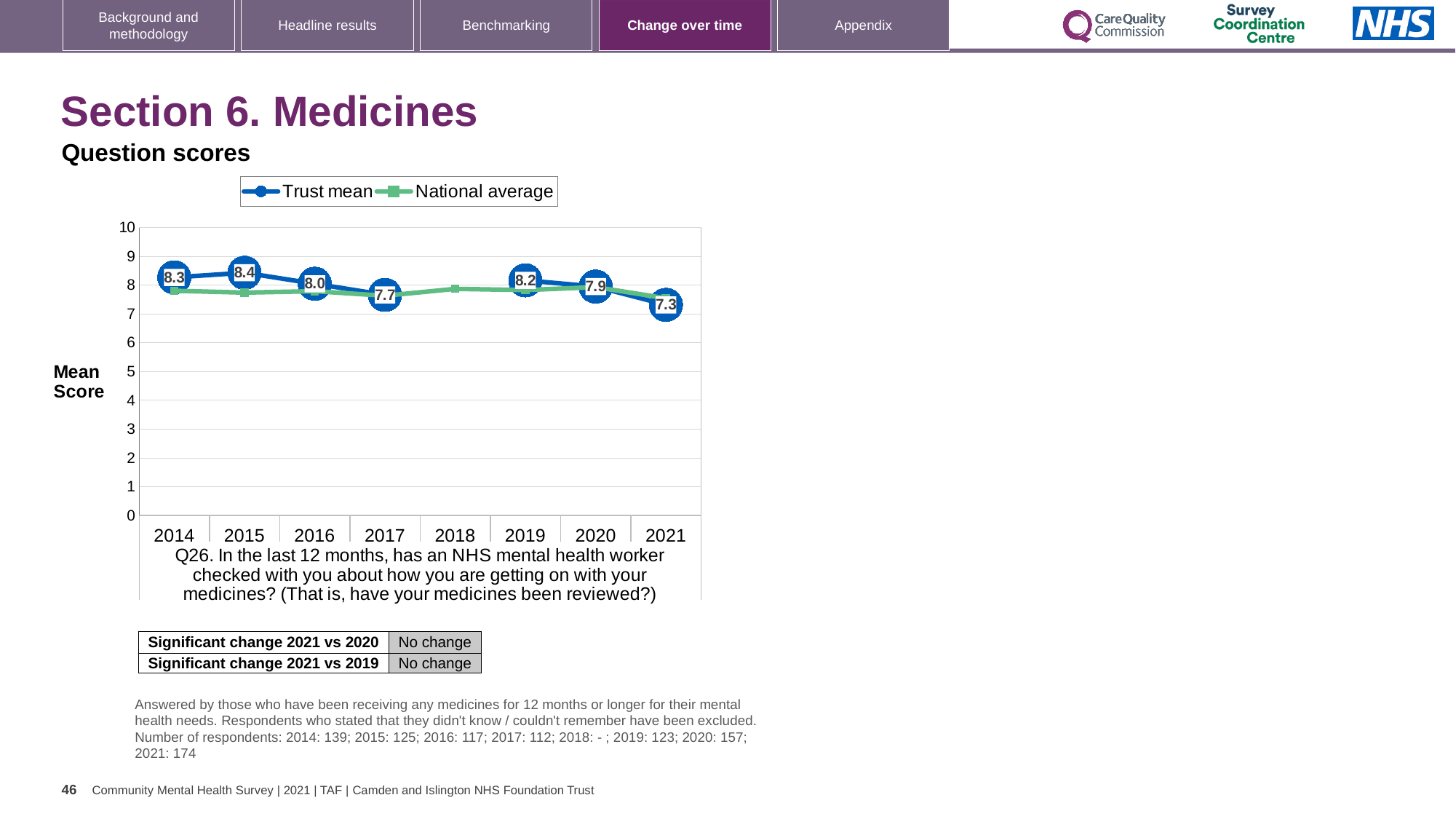

# Section 6. Medicines
Question scores

### Chart

| Category | Trust mean | National average |
|---|---|---|
| 2014 | 8.26859392818794 | 7.804819952181912 |
| 2015 | 8.43068771790769 | 7.740316012595842 |
| 2016 | 8.04746857054315 | 7.7898122461945976 |
| 2017 | 7.66052607908448 | 7.631111823047022 |
| 2018 | None | 7.869726653426071 |
| 2019 | 8.16605981914009 | 7.82823352657941 |
| 2020 | 7.94901628825232 | 7.929062429764521 |
| 2021 | 7.31609107344205 | 7.545114461310549 |
| Significant change 2021 vs 2020 | No change |
| --- | --- |
| Significant change 2021 vs 2019 | No change |
Answered by those who have been receiving any medicines for 12 months or longer for their mental health needs. Respondents who stated that they didn't know / couldn't remember have been excluded.
Number of respondents: 2014: 139; 2015: 125; 2016: 117; 2017: 112; 2018: - ; 2019: 123; 2020: 157; 2021: 174
46